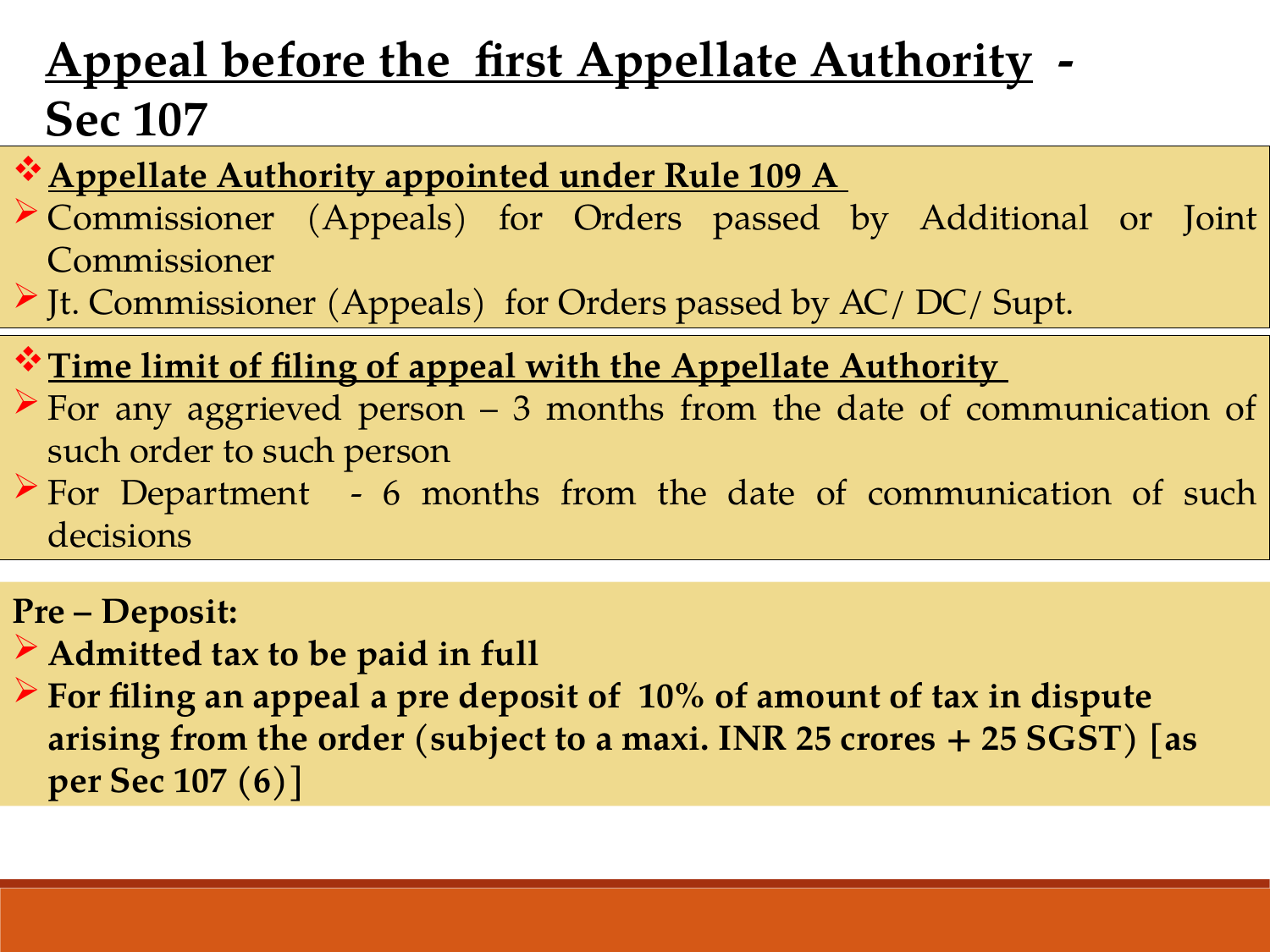

Appeal before the  first Appellate Authority  - Sec 107
Appellate Authority appointed under Rule 109 A
Commissioner (Appeals) for Orders passed by Additional or Joint Commissioner
Jt. Commissioner (Appeals)  for Orders passed by AC/ DC/ Supt.
Time limit of filing of appeal with the Appellate Authority
For any aggrieved person – 3 months from the date of communication of such order to such person
For Department  - 6 months from the date of communication of such decisions
Pre – Deposit:
Admitted tax to be paid in full
For filing an appeal a pre deposit of  10% of amount of tax in dispute arising from the order (subject to a maxi. INR 25 crores + 25 SGST) [as per Sec 107 (6)]
40